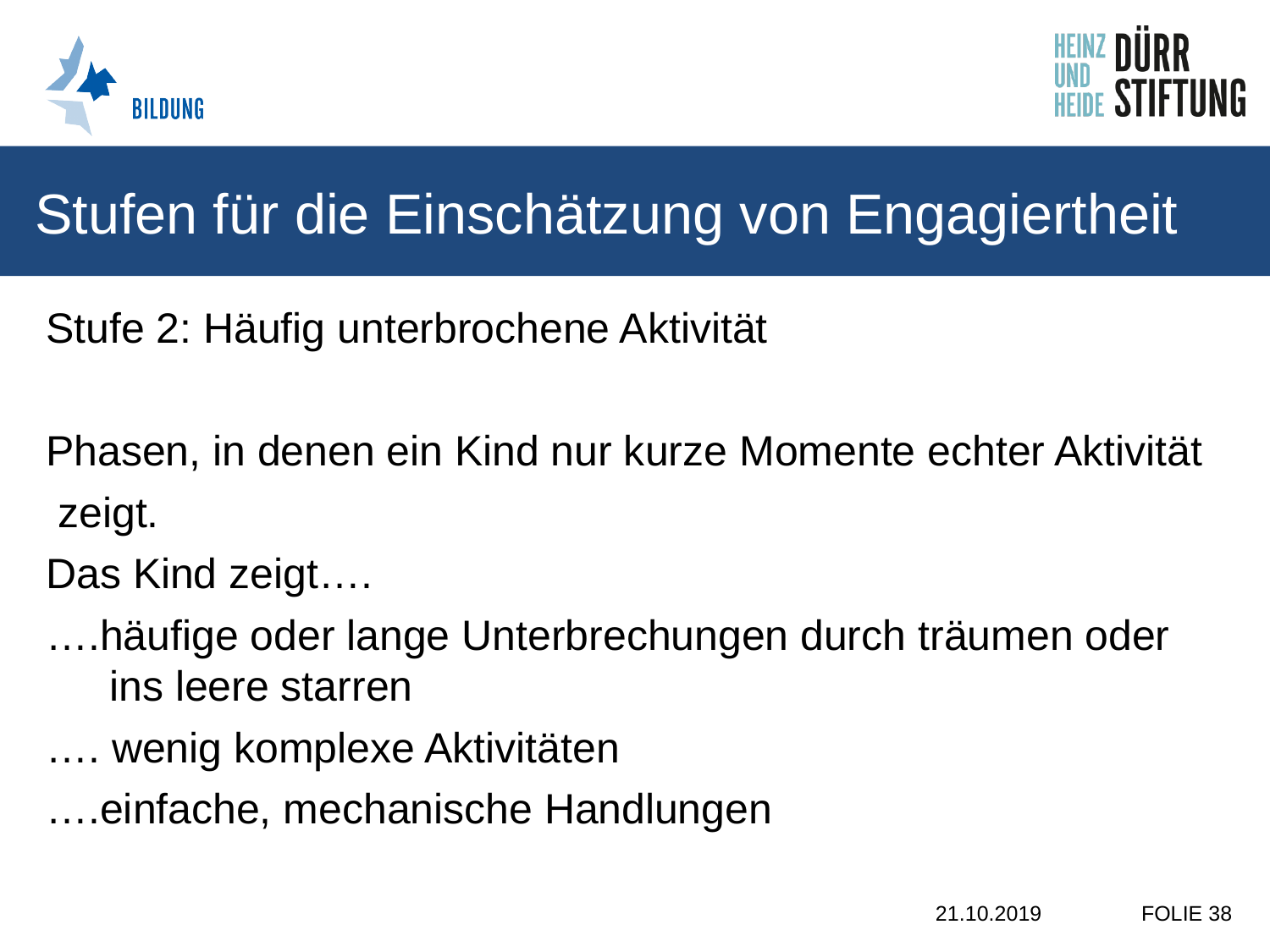

# Stufen für die Einschätzung von Engagiertheit
Stufe 2: Häufig unterbrochene Aktivität

Phasen, in denen ein Kind nur kurze Momente echter Aktivität
 zeigt.
Das Kind zeigt….
….häufige oder lange Unterbrechungen durch träumen oder ins leere starren
…. wenig komplexe Aktivitäten
….einfache, mechanische Handlungen
21.10.2019
FOLIE 38